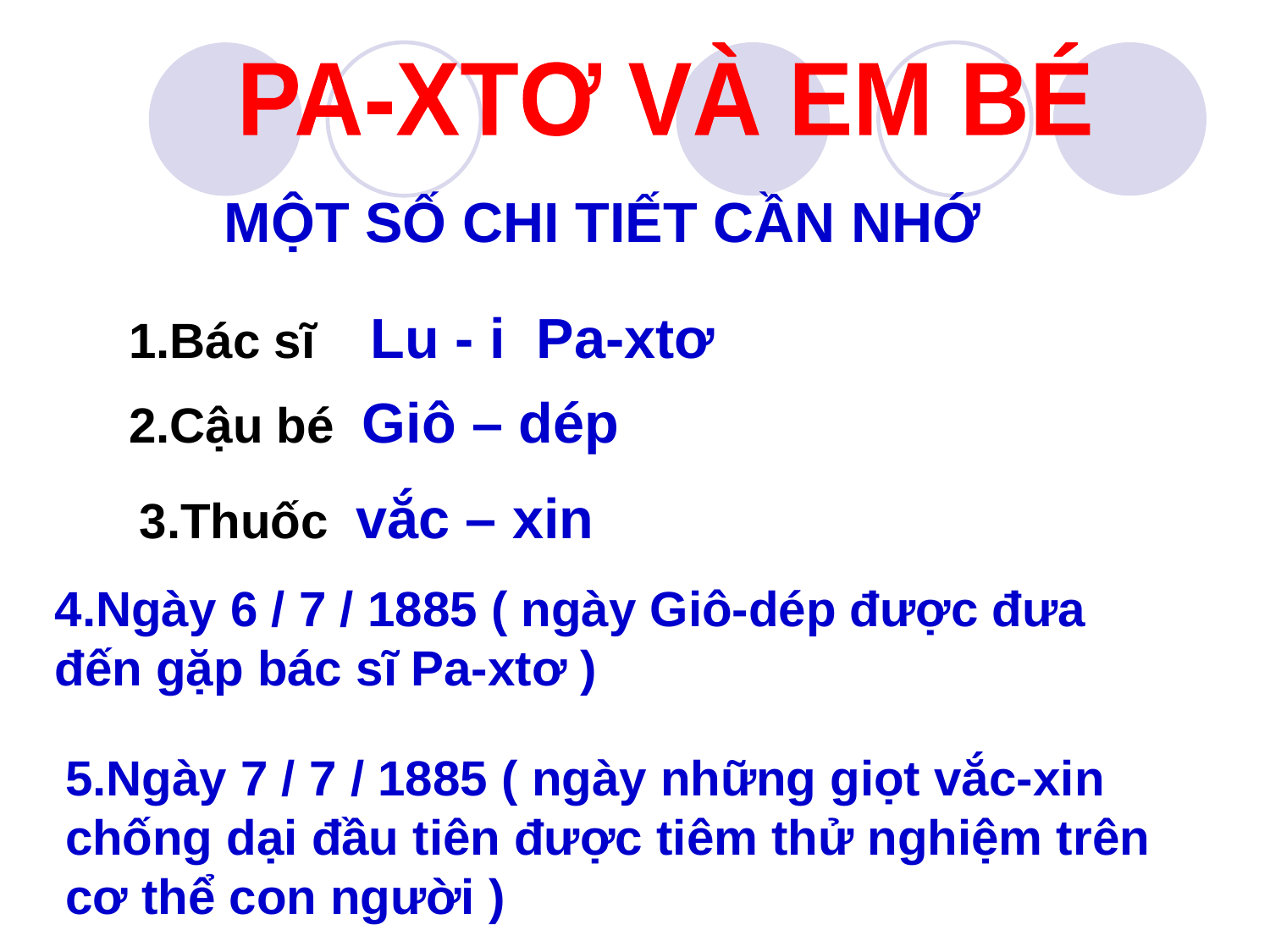

PA-XTƠ VÀ EM BÉ
MỘT SỐ CHI TIẾT CẦN NHỚ
1.Bác sĩ    Lu - i  Pa-xtơ
2.Cậu bé  Giô – dép
3.Thuốc  vắc – xin
4.Ngày 6 / 7 / 1885 ( ngày Giô-dép được đưa đến gặp bác sĩ Pa-xtơ )
5.Ngày 7 / 7 / 1885 ( ngày những giọt vắc-xin chống dại đầu tiên được tiêm thử nghiệm trên cơ thể con người )